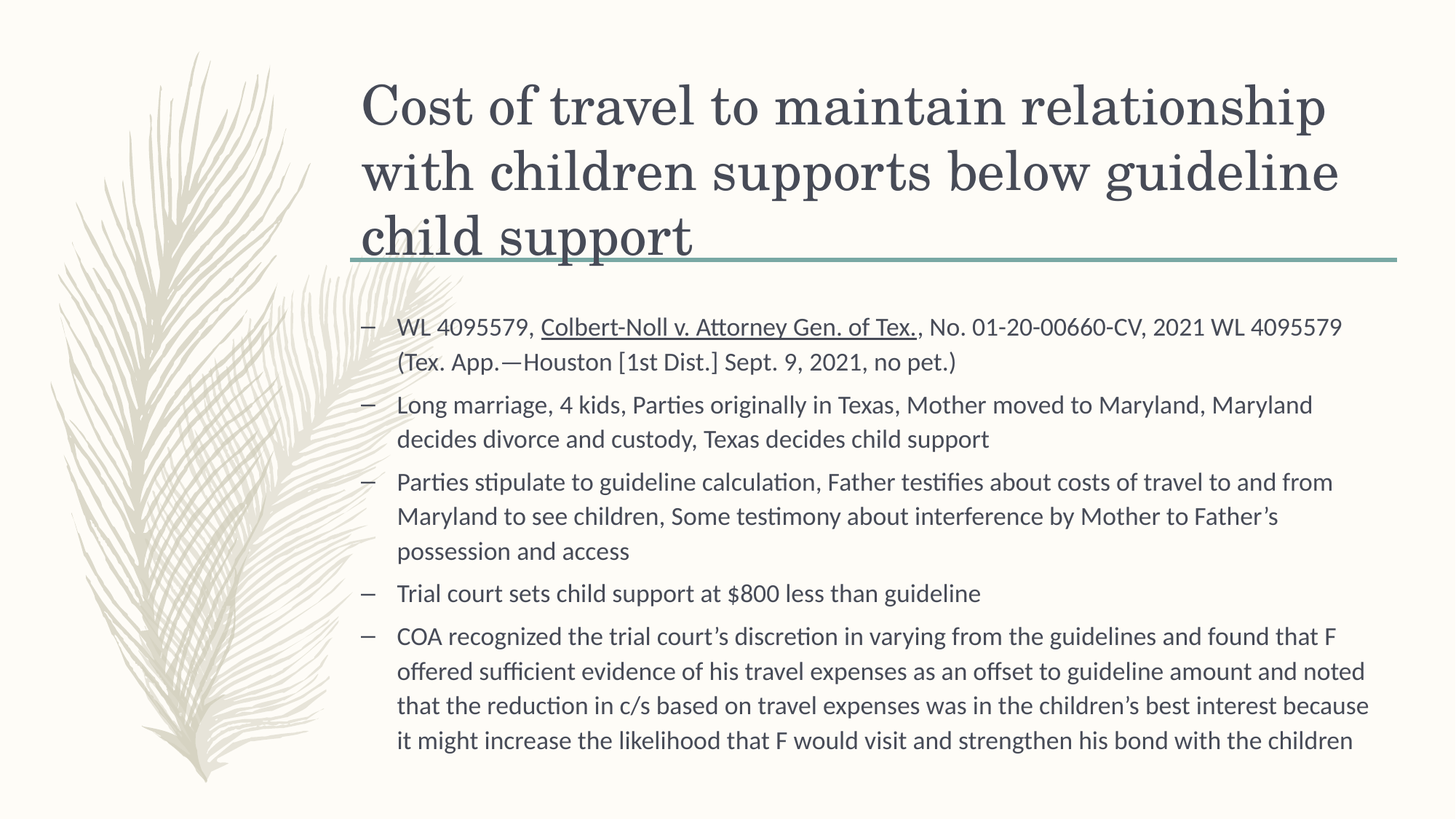

# Cost of travel to maintain relationship with children supports below guideline child support

WL 4095579, Colbert-Noll v. Attorney Gen. of Tex., No. 01-20-00660-CV, 2021 WL 4095579 (Tex. App.—Houston [1st Dist.] Sept. 9, 2021, no pet.)
Long marriage, 4 kids, Parties originally in Texas, Mother moved to Maryland, Maryland decides divorce and custody, Texas decides child support
Parties stipulate to guideline calculation, Father testifies about costs of travel to and from Maryland to see children, Some testimony about interference by Mother to Father’s possession and access
Trial court sets child support at $800 less than guideline
COA recognized the trial court’s discretion in varying from the guidelines and found that F offered sufficient evidence of his travel expenses as an offset to guideline amount and noted that the reduction in c/s based on travel expenses was in the children’s best interest because it might increase the likelihood that F would visit and strengthen his bond with the children